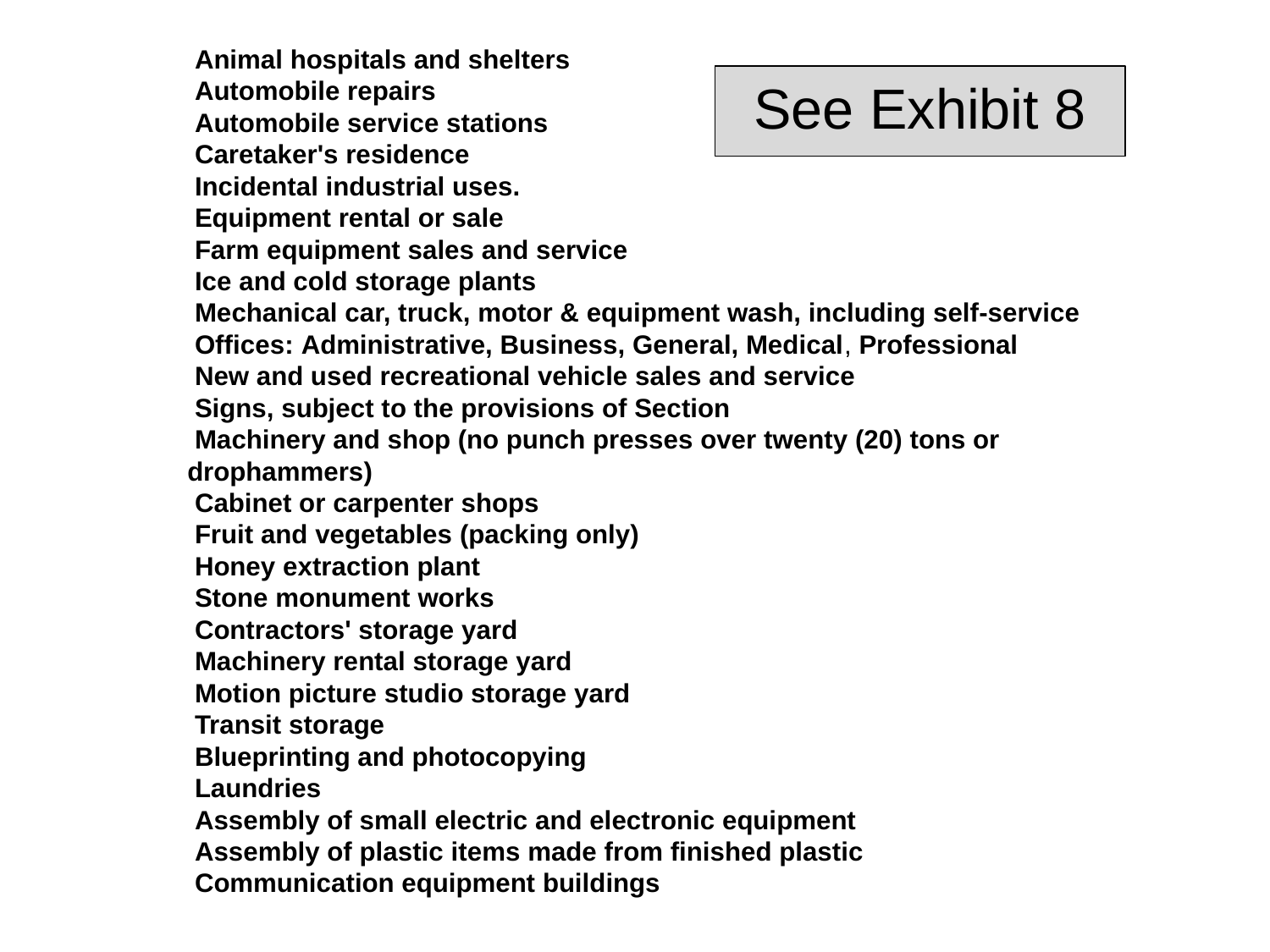

Animal hospitals and shelters
 Automobile repairs
 Automobile service stations
 Caretaker's residence
 Incidental industrial uses.
 Equipment rental or sale
 Farm equipment sales and service
 Ice and cold storage plants
 Mechanical car, truck, motor & equipment wash, including self-service
 Offices: Administrative, Business, General, Medical, Professional
 New and used recreational vehicle sales and service
 Signs, subject to the provisions of Section
 Machinery and shop (no punch presses over twenty (20) tons or drophammers)
 Cabinet or carpenter shops
 Fruit and vegetables (packing only)
 Honey extraction plant
 Stone monument works
 Contractors' storage yard
 Machinery rental storage yard
 Motion picture studio storage yard
 Transit storage
 Blueprinting and photocopying
 Laundries
 Assembly of small electric and electronic equipment
 Assembly of plastic items made from finished plastic
 Communication equipment buildings
See Exhibit 8